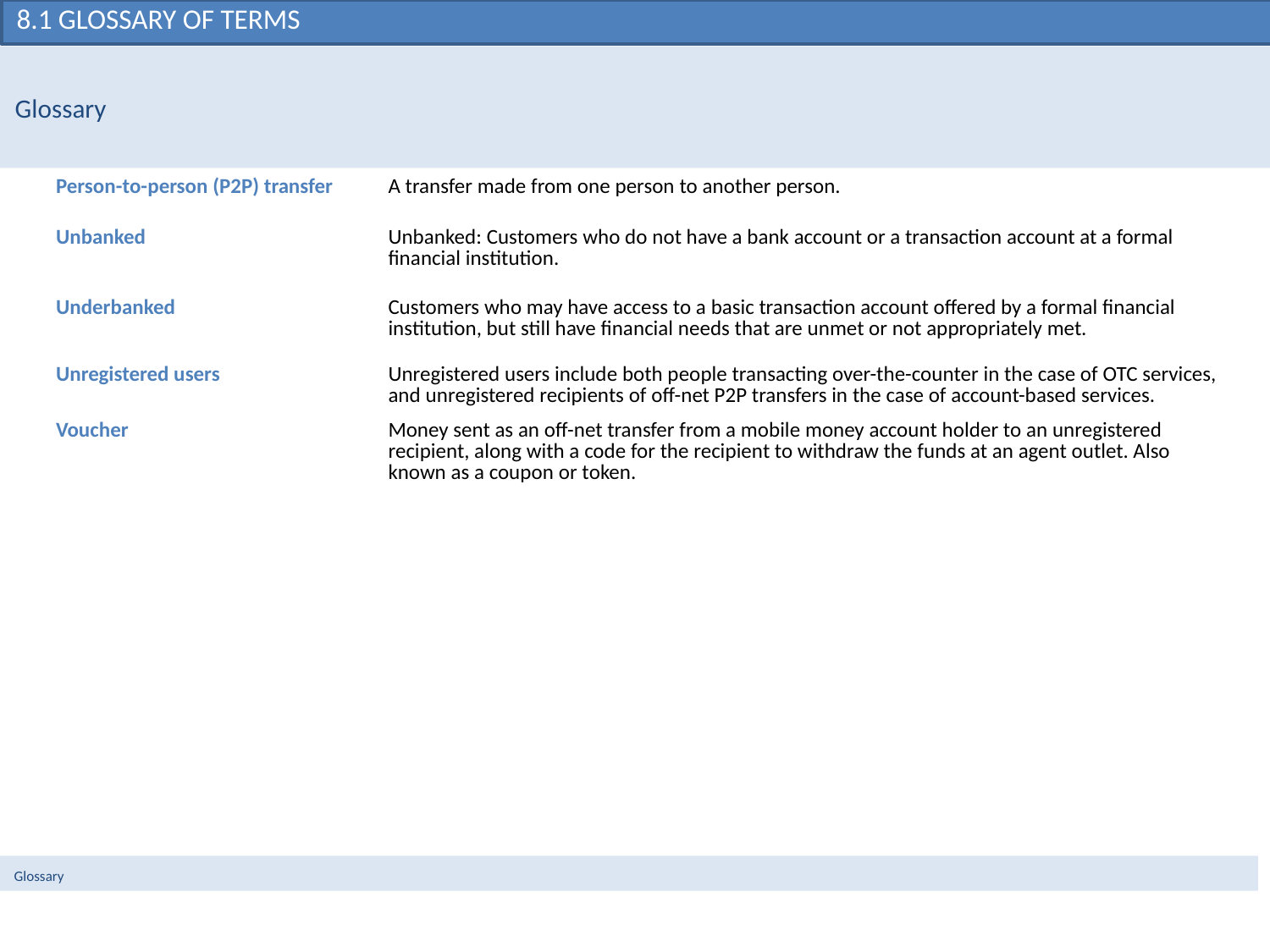

Could cut?
# 9.1 Appendix > Glossary and definition of key terms
8.1 Glossary of terms

Glossary

| Person-to-person (P2P) transfer | A transfer made from one person to another person. |
| --- | --- |
| Unbanked | Unbanked: Customers who do not have a bank account or a transaction account at a formal financial institution. |
| Underbanked | Customers who may have access to a basic transaction account offered by a formal financial institution, but still have financial needs that are unmet or not appropriately met. |
| Unregistered users | Unregistered users include both people transacting over-the-counter in the case of OTC services, and unregistered recipients of off-net P2P transfers in the case of account-based services. |
| Voucher | Money sent as an off-net transfer from a mobile money account holder to an unregistered recipient, along with a code for the recipient to withdraw the funds at an agent outlet. Also known as a coupon or token. |
|  |  |
|  |  |
|  |  |
Glossary